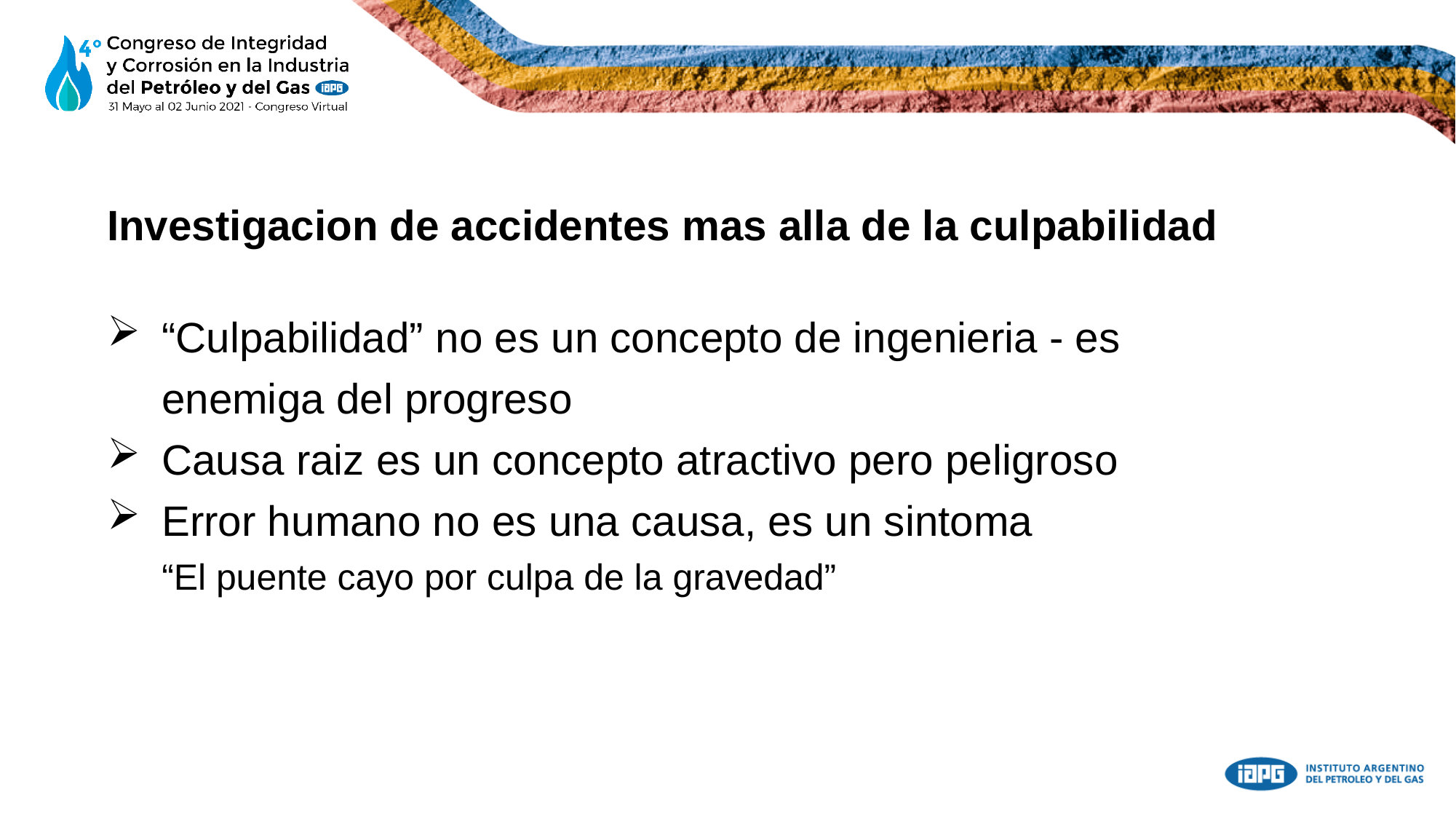

Investigacion de accidentes mas alla de la culpabilidad

“Culpabilidad” no es un concepto de ingenieria - es enemiga del progreso
Causa raiz es un concepto atractivo pero peligroso
Error humano no es una causa, es un sintoma
“El puente cayo por culpa de la gravedad”